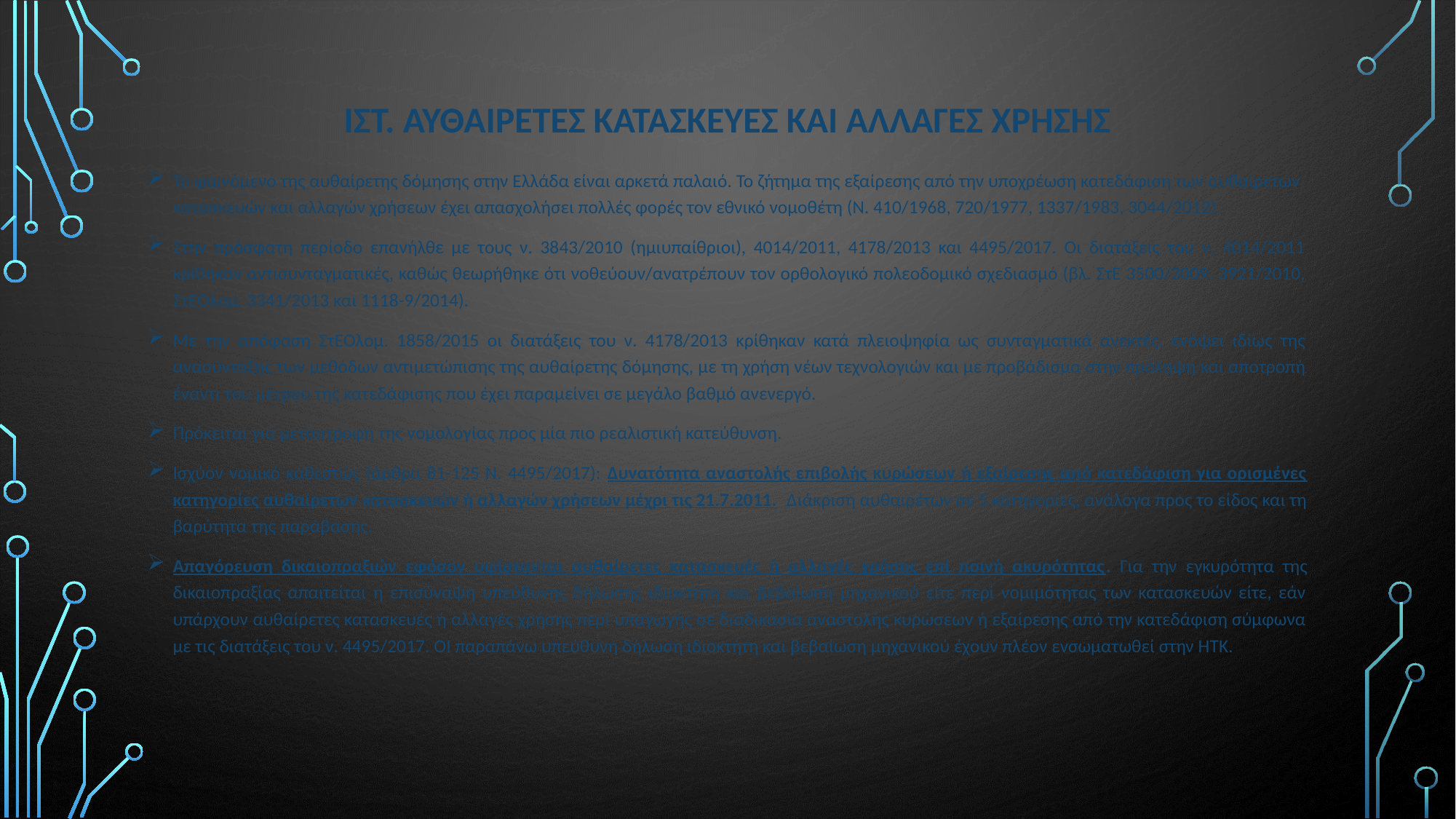

# ΙΣΤ. ΑΥΘΑΙΡΕΤΕΣ ΚΑΤΑΣΚΕΥΕΣ ΚΑΙ ΑΛΛΑΓΕΣ ΧΡΗΣΗΣ
Το φαινόμενο της αυθαίρετης δόμησης στην Ελλάδα είναι αρκετά παλαιό. Το ζήτημα της εξαίρεσης από την υποχρέωση κατεδάφιση των αυθαίρετων κατασκευών και αλλαγών χρήσεων έχει απασχολήσει πολλές φορές τον εθνικό νομοθέτη (Ν. 410/1968, 720/1977, 1337/1983, 3044/2012).
Στην πρόσφατη περίοδο επανήλθε με τους ν. 3843/2010 (ημιυπαίθριοι), 4014/2011, 4178/2013 και 4495/2017. Οι διατάξεις του ν. 4014/2011 κρίθηκαν αντισυνταγματικές, καθώς θεωρήθηκε ότι νοθεύουν/ανατρέπουν τον ορθολογικό πολεοδομικό σχεδιασμό (βλ. ΣτΕ 3500/2009, 3921/2010, ΣτΕΟλομ. 3341/2013 και 1118-9/2014).
Με την απόφαση ΣτΕΟλομ. 1858/2015 οι διατάξεις του ν. 4178/2013 κρίθηκαν κατά πλειοψηφία ως συνταγματικά ανεκτές, ενόψει ιδίως της ανασύνταξης των μεθόδων αντιμετώπισης της αυθαίρετης δόμησης, με τη χρήση νέων τεχνολογιών και με προβάδισμα στην πρόληψη και αποτροπή έναντι του μέτρου της κατεδάφισης που έχει παραμείνει σε μεγάλο βαθμό ανενεργό.
Πρόκειται για μεταστροφή της νομολογίας προς μία πιο ρεαλιστική κατεύθυνση.
Ισχύον νομικό καθεστώς (άρθρα 81-125 Ν. 4495/2017): Δυνατότητα αναστολής επιβολής κυρώσεων ή εξαίρεσης από κατεδάφιση για ορισμένες κατηγορίες αυθαίρετων κατασκευών ή αλλαγών χρήσεων μέχρι τις 21.7.2011.  Διάκριση αυθαιρέτων σε 5 κατηγορίες, ανάλογα προς το είδος και τη βαρύτητα της παράβασης.
Απαγόρευση δικαιοπραξιών εφόσον υφίστανται αυθαίρετες κατασκευές ή αλλαγές χρήσης επί ποινή ακυρότητας. Για την εγκυρότητα της δικαιοπραξίας απαιτείται η επισύναψη υπεύθυνης δήλωσης ιδιοκτήτη και βεβαίωση μηχανικού είτε περί νομιμότητας των κατασκευών είτε, εάν υπάρχουν αυθαίρετες κατασκευές ή αλλαγές χρήσης περί υπαγωγής σε διαδικασία αναστολής κυρώσεων ή εξαίρεσης από την κατεδάφιση σύμφωνα με τις διατάξεις του ν. 4495/2017. ΟΙ παραπάνω υπεύθυνη δήλωση ιδιοκτήτη και βεβαίωση μηχανικού έχουν πλέον ενσωματωθεί στην ΗΤΚ.